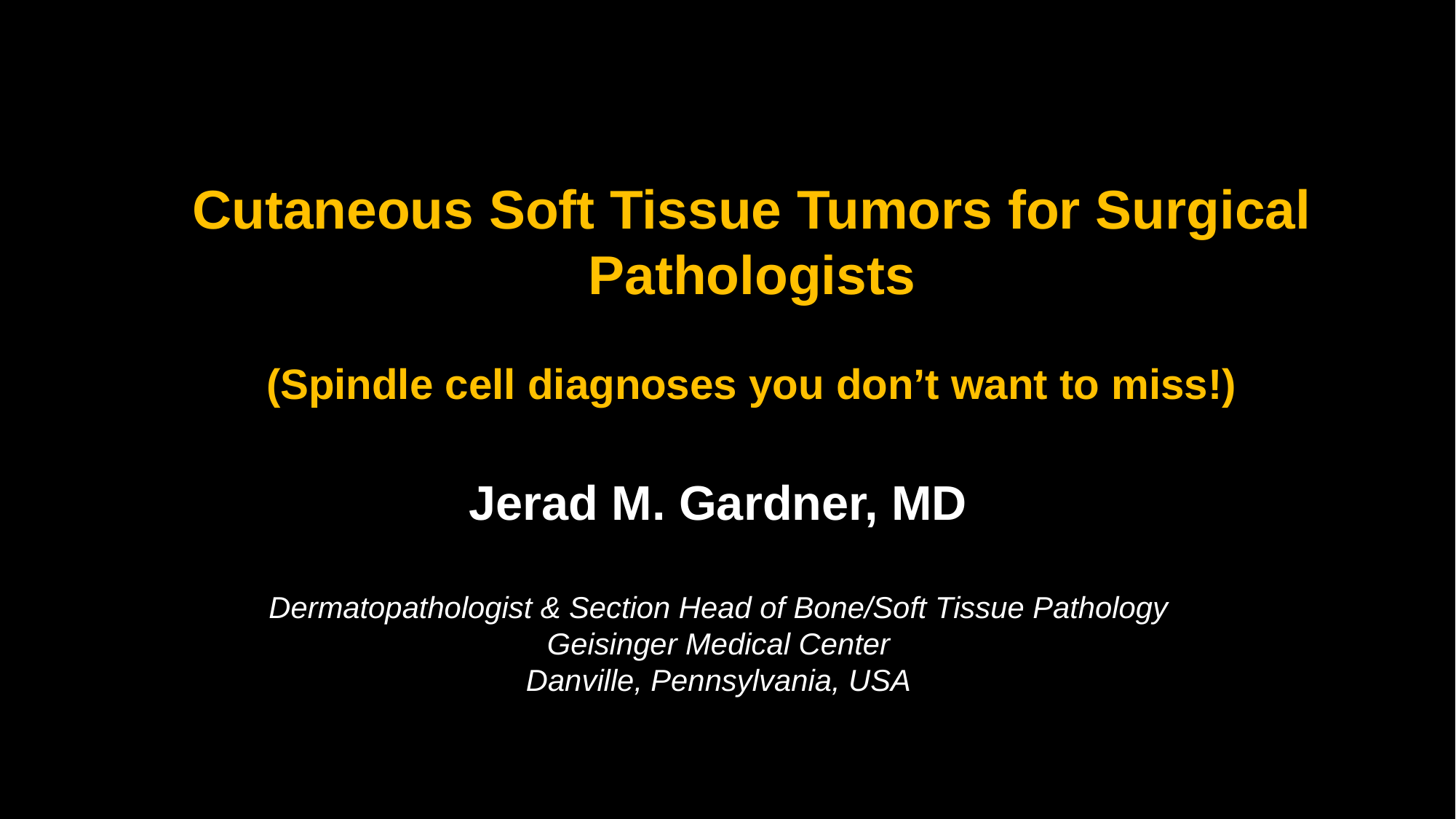

Cutaneous Soft Tissue Tumors for Surgical Pathologists

(Spindle cell diagnoses you don’t want to miss!)

Jerad M. Gardner, MD

Dermatopathologist & Section Head of Bone/Soft Tissue Pathology
Geisinger Medical Center
Danville, Pennsylvania, USA